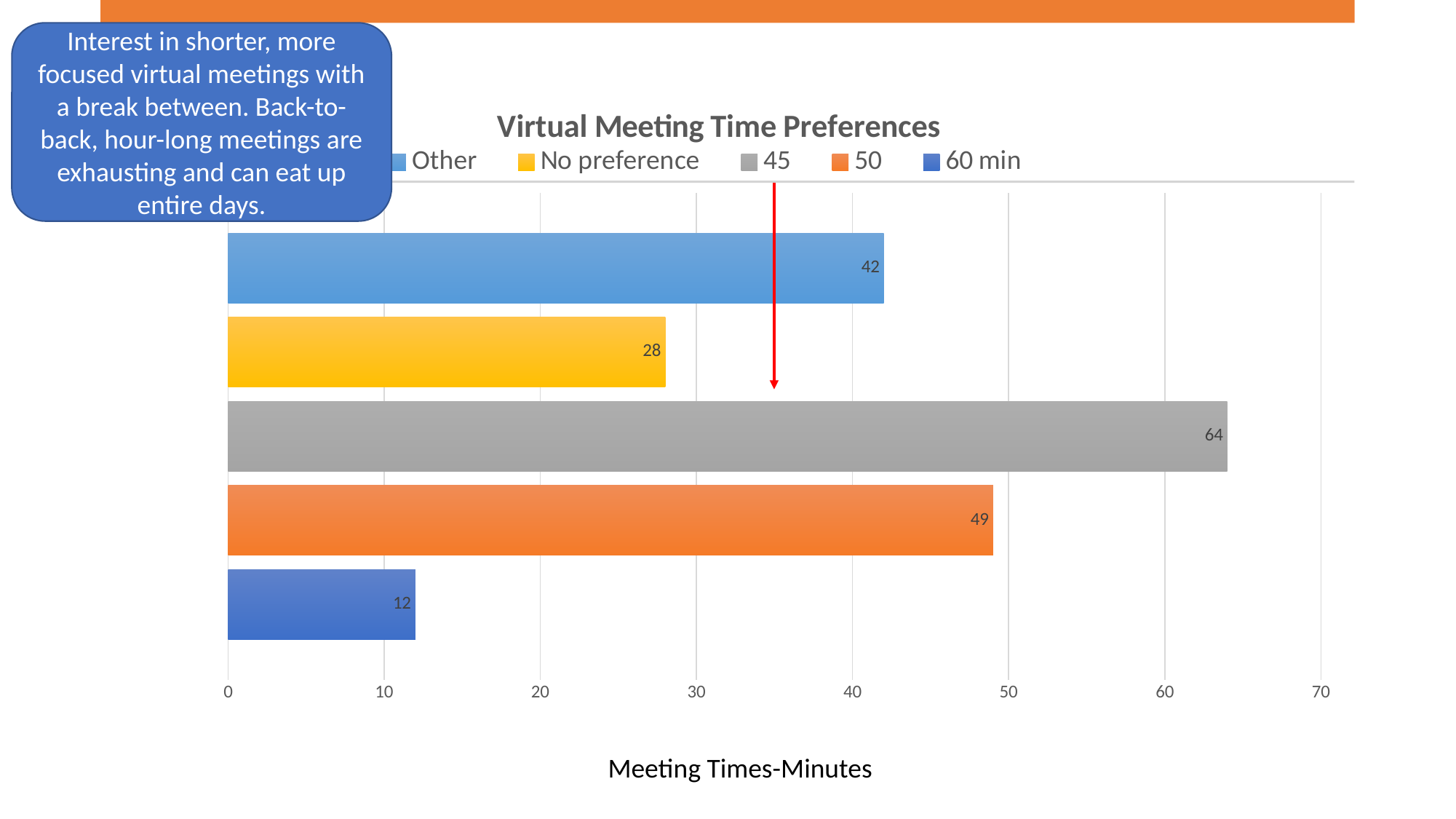

Interest in shorter, more focused virtual meetings with a break between. Back-to-back, hour-long meetings are exhausting and can eat up entire days.

### Chart: Virtual Meeting Time Preferences

| Category | 60 min | 50 | 45 | No preference | Other |
|---|---|---|---|---|---|
| Meeting Times | 12.0 | 49.0 | 64.0 | 28.0 | 42.0 |
Meeting Times-Minutes